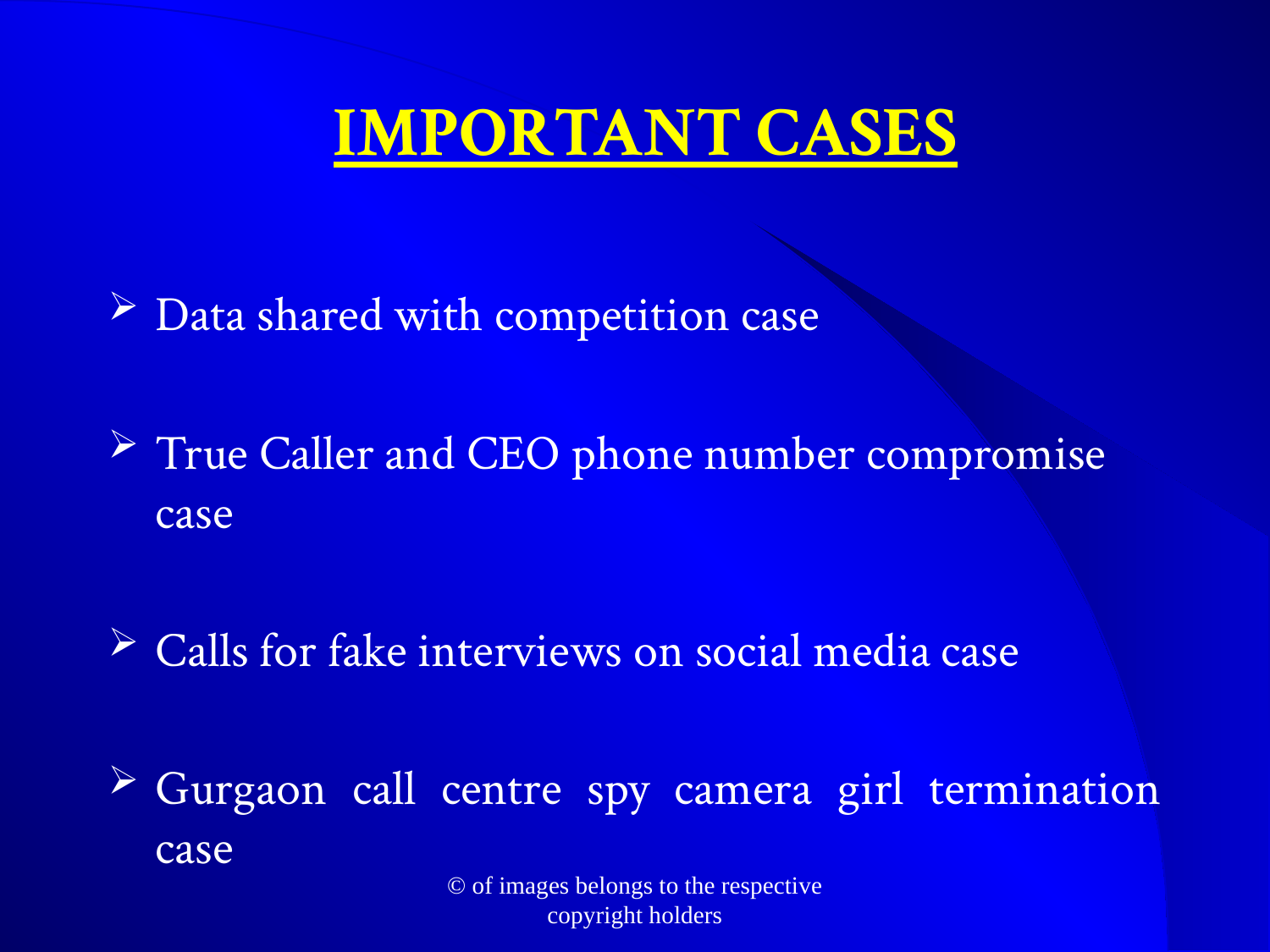

# IMPORTANT CASES
Data shared with competition case

True Caller and CEO phone number compromise case

Calls for fake interviews on social media case

Gurgaon call centre spy camera girl termination case

© of images belongs to the respective copyright holders